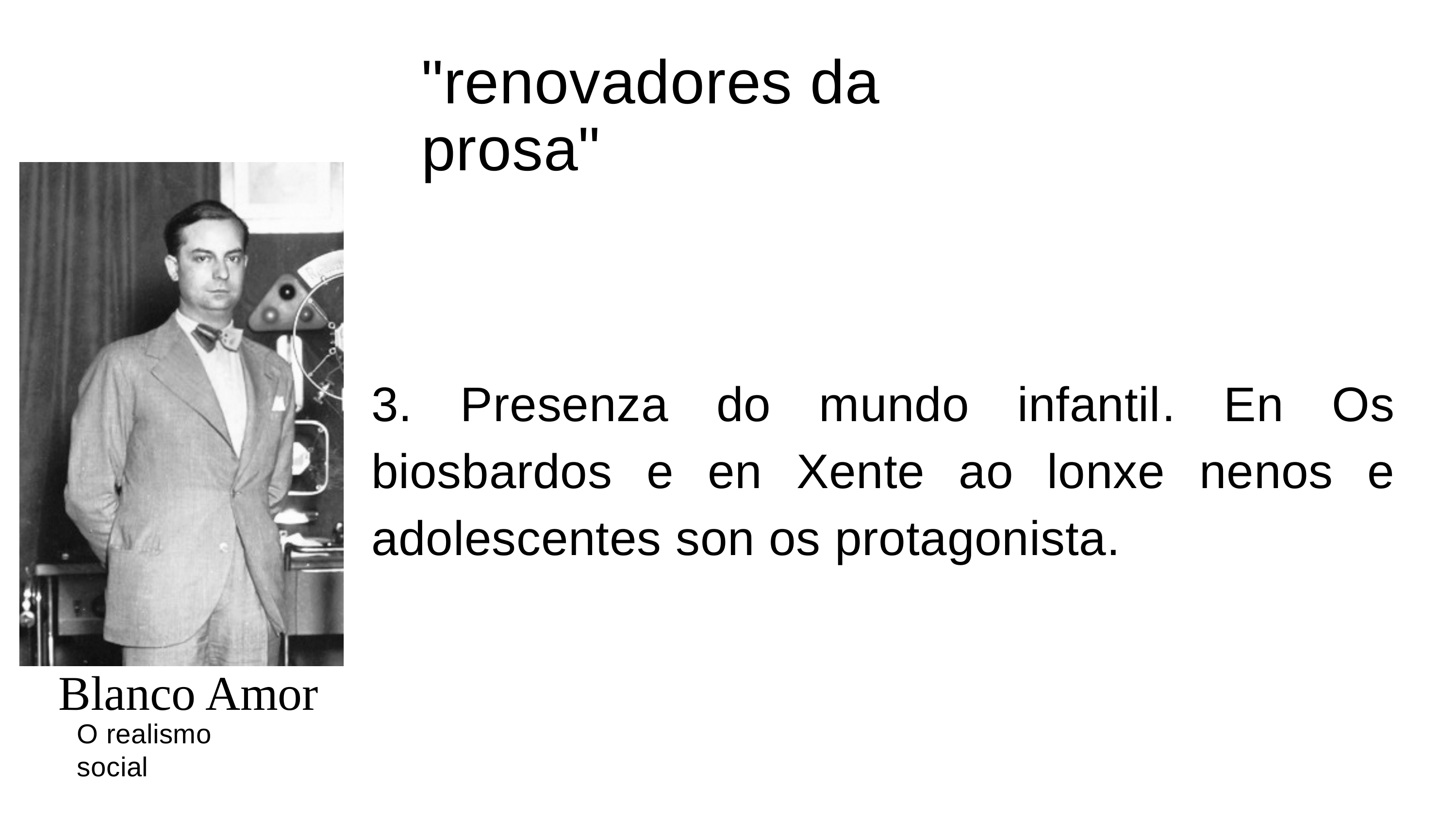

"renovadores da prosa"

3. Presenza do mundo infantil. En Os biosbardos e en Xente ao lonxe nenos e adolescentes son os protagonista.
Blanco Amor
O realismo social